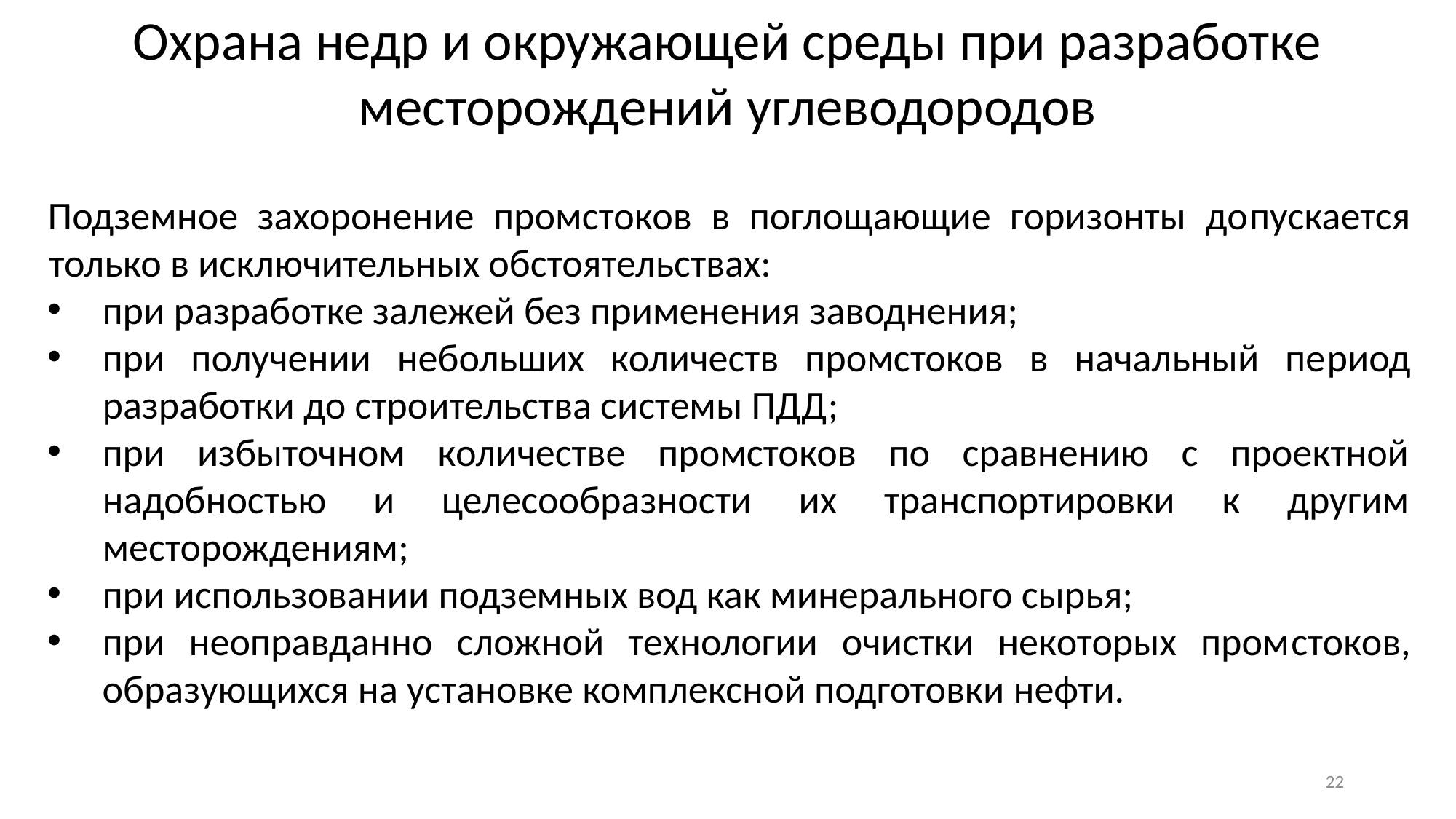

Охрана недр и окружающей среды при разработке месторождений углеводородов
Подземное захоронение промстоков в поглощающие горизонты до­пускается только в исключительных обстоятельствах:
при разработке залежей без применения заводнения;
при получении небольших количеств промстоков в начальный пе­риод разработки до строительства системы ПДД;
при избыточном количестве промстоков по сравнению с проектной надобностью и целесообразности их транспортировки к другим месторождениям;
при использовании подземных вод как минерального сырья;
при неоправданно сложной технологии очистки некоторых пром­стоков, образующихся на установке комплексной подготовки нефти.
22